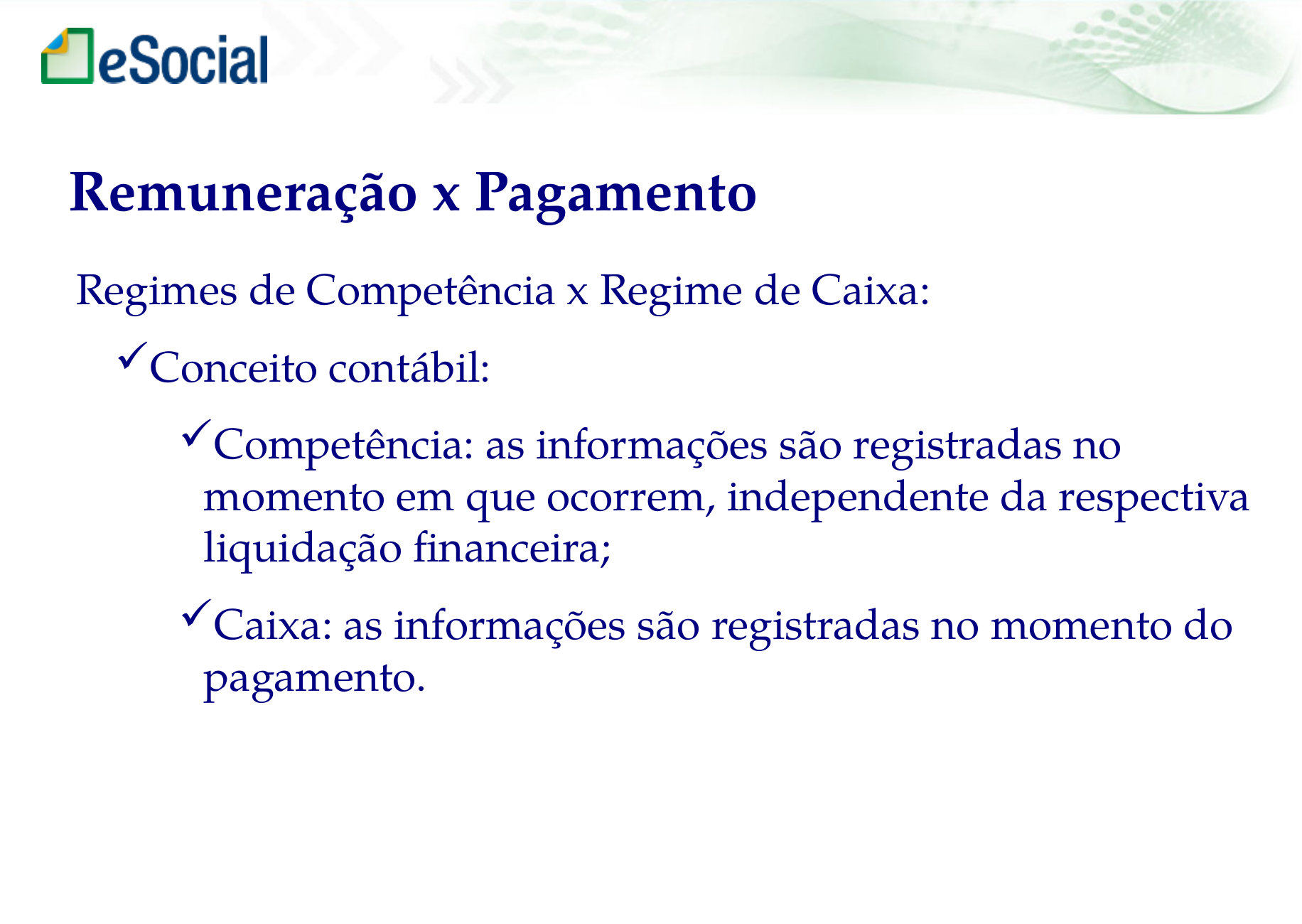

Remuneração x Pagamento
Regimes de Competência x Regime de Caixa:
Conceito contábil:
Competência: as informações são registradas no momento em que ocorrem, independente da respectiva liquidação financeira;
Caixa: as informações são registradas no momento do pagamento.